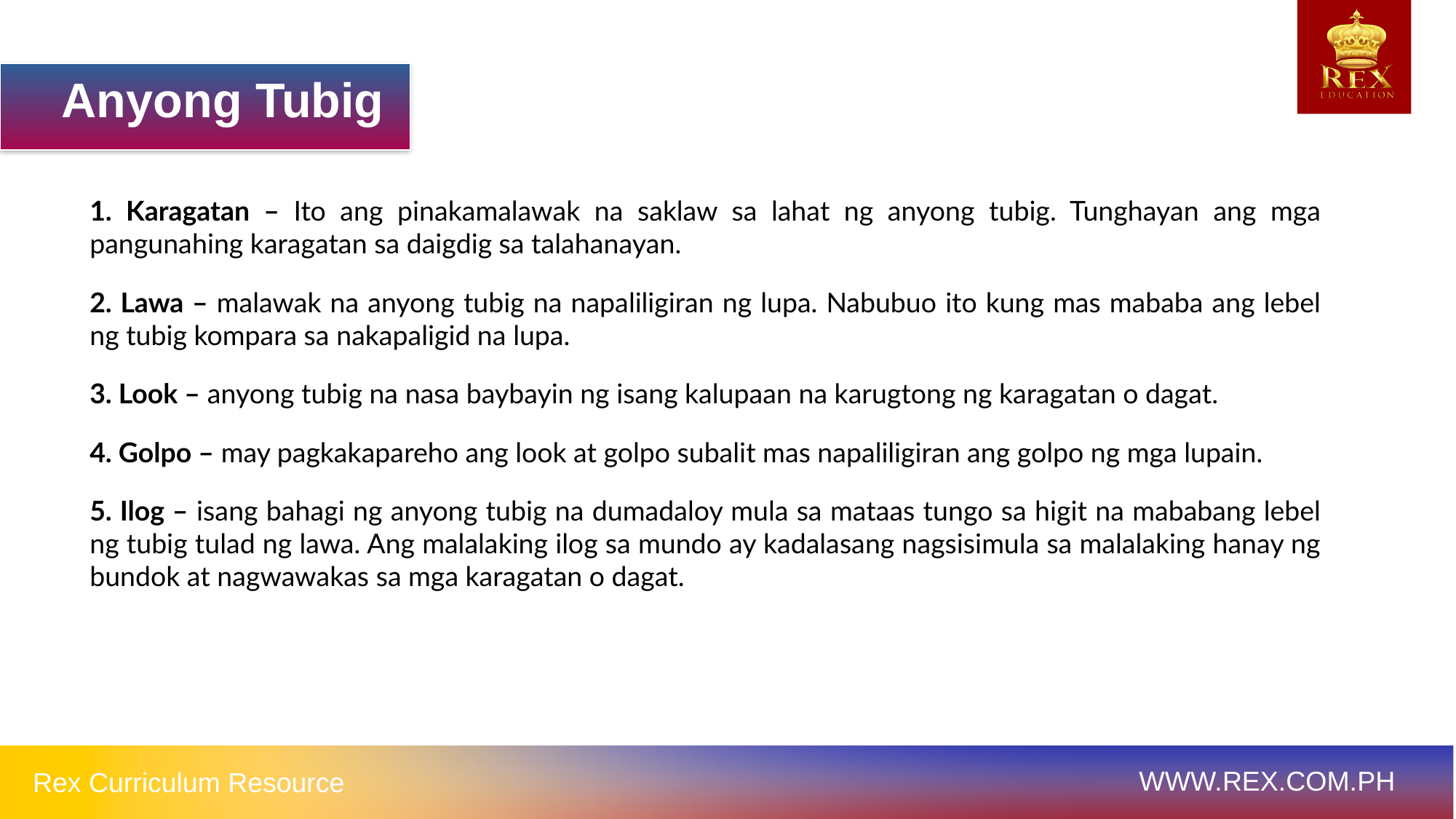

Anyong Tubig

1. Karagatan – Ito ang pinakamalawak na saklaw sa lahat ng anyong tubig. Tunghayan ang mga pangunahing karagatan sa daigdig sa talahanayan.
2. Lawa – malawak na anyong tubig na napaliligiran ng lupa. Nabubuo ito kung mas mababa ang lebel ng tubig kompara sa nakapaligid na lupa.
3. Look – anyong tubig na nasa baybayin ng isang kalupaan na karugtong ng karagatan o dagat.
4. Golpo – may pagkakapareho ang look at golpo subalit mas napaliligiran ang golpo ng mga lupain.
5. Ilog – isang bahagi ng anyong tubig na dumadaloy mula sa mataas tungo sa higit na mababang lebel ng tubig tulad ng lawa. Ang malalaking ilog sa mundo ay kadalasang nagsisimula sa malalaking hanay ng bundok at nagwawakas sa mga karagatan o dagat.